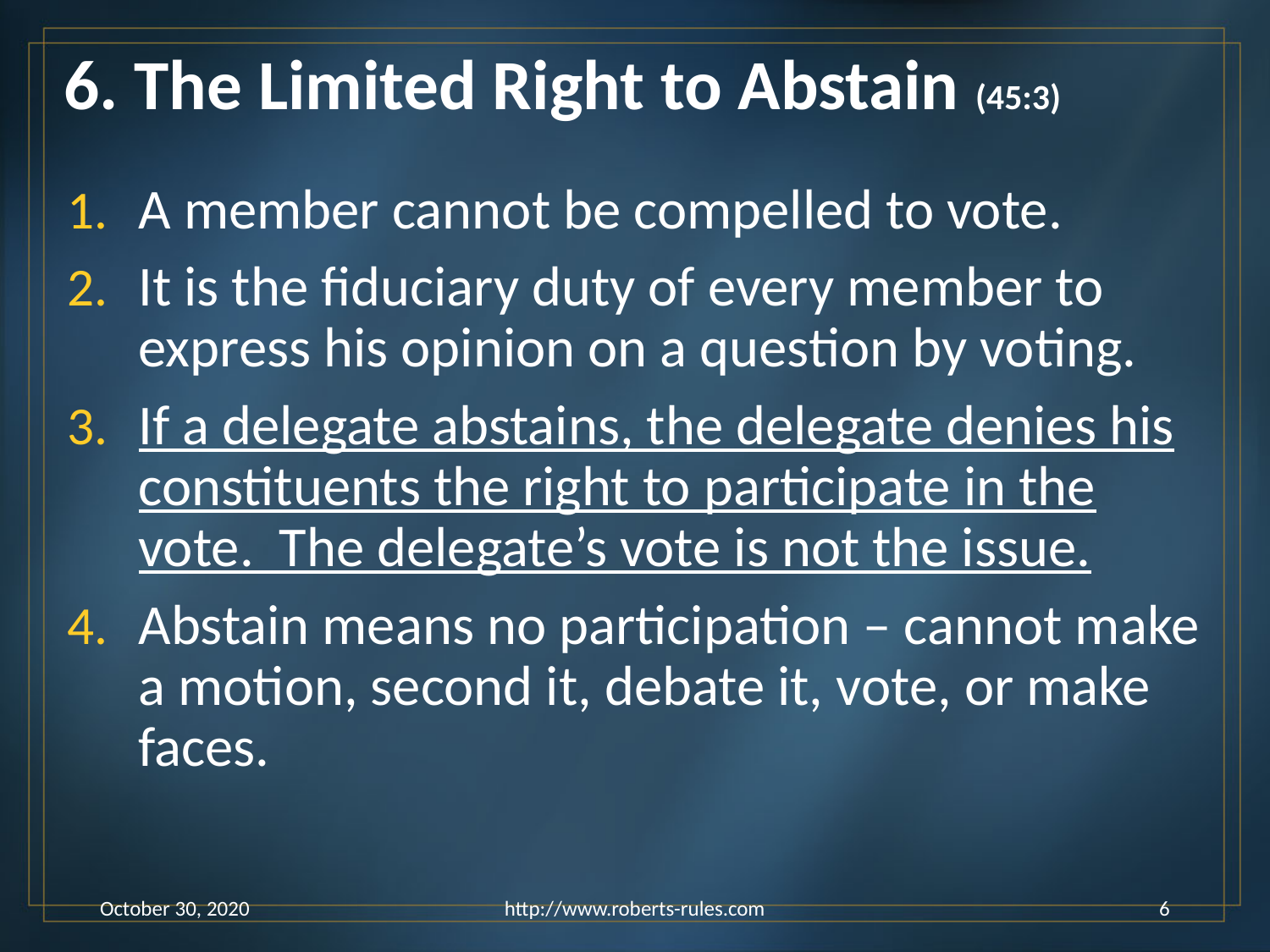

# 6. The Limited Right to Abstain (45:3)
A member cannot be compelled to vote.
It is the fiduciary duty of every member to express his opinion on a question by voting.
If a delegate abstains, the delegate denies his constituents the right to participate in the vote.  The delegate’s vote is not the issue.
Abstain means no participation – cannot make a motion, second it, debate it, vote, or make faces.
October 30, 2020
http://www.roberts-rules.com
6